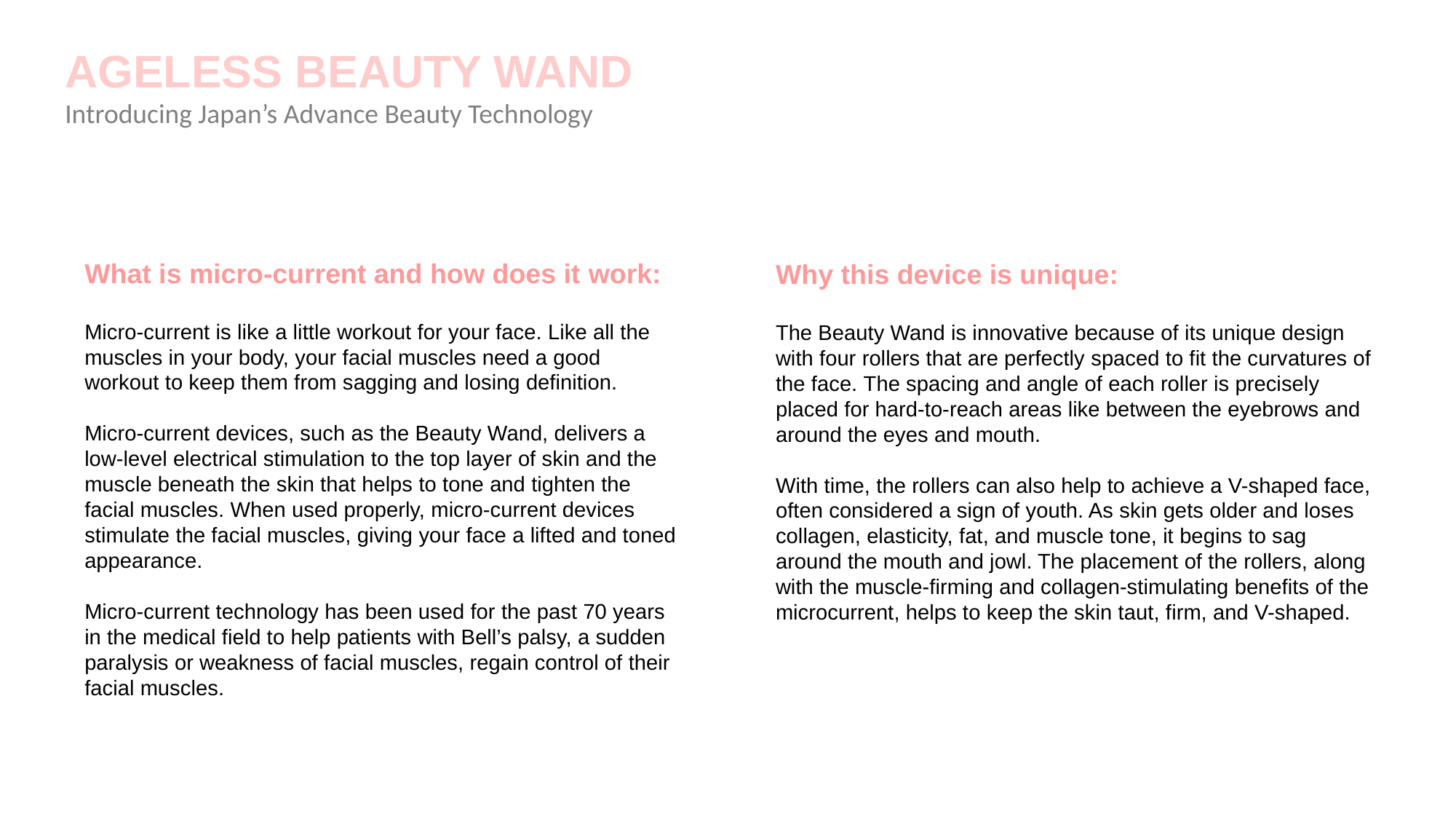

AGELESS BEAUTY WAND

Introducing Japan’s Advance Beauty Technology
What is micro-current and how does it work:

Micro-current is like a little workout for your face. Like all the muscles in your body, your facial muscles need a good workout to keep them from sagging and losing definition.

Micro-current devices, such as the Beauty Wand, delivers a low-level electrical stimulation to the top layer of skin and the muscle beneath the skin that helps to tone and tighten the facial muscles. When used properly, micro-current devices stimulate the facial muscles, giving your face a lifted and toned appearance.

Micro-current technology has been used for the past 70 years in the medical field to help patients with Bell’s palsy, a sudden paralysis or weakness of facial muscles, regain control of their facial muscles.
Why this device is unique:
The Beauty Wand is innovative because of its unique design with four rollers that are perfectly spaced to fit the curvatures of the face. The spacing and angle of each roller is precisely placed for hard-to-reach areas like between the eyebrows and around the eyes and mouth.

With time, the rollers can also help to achieve a V-shaped face, often considered a sign of youth. As skin gets older and loses collagen, elasticity, fat, and muscle tone, it begins to sag around the mouth and jowl. The placement of the rollers, along with the muscle-firming and collagen-stimulating benefits of the microcurrent, helps to keep the skin taut, firm, and V-shaped.